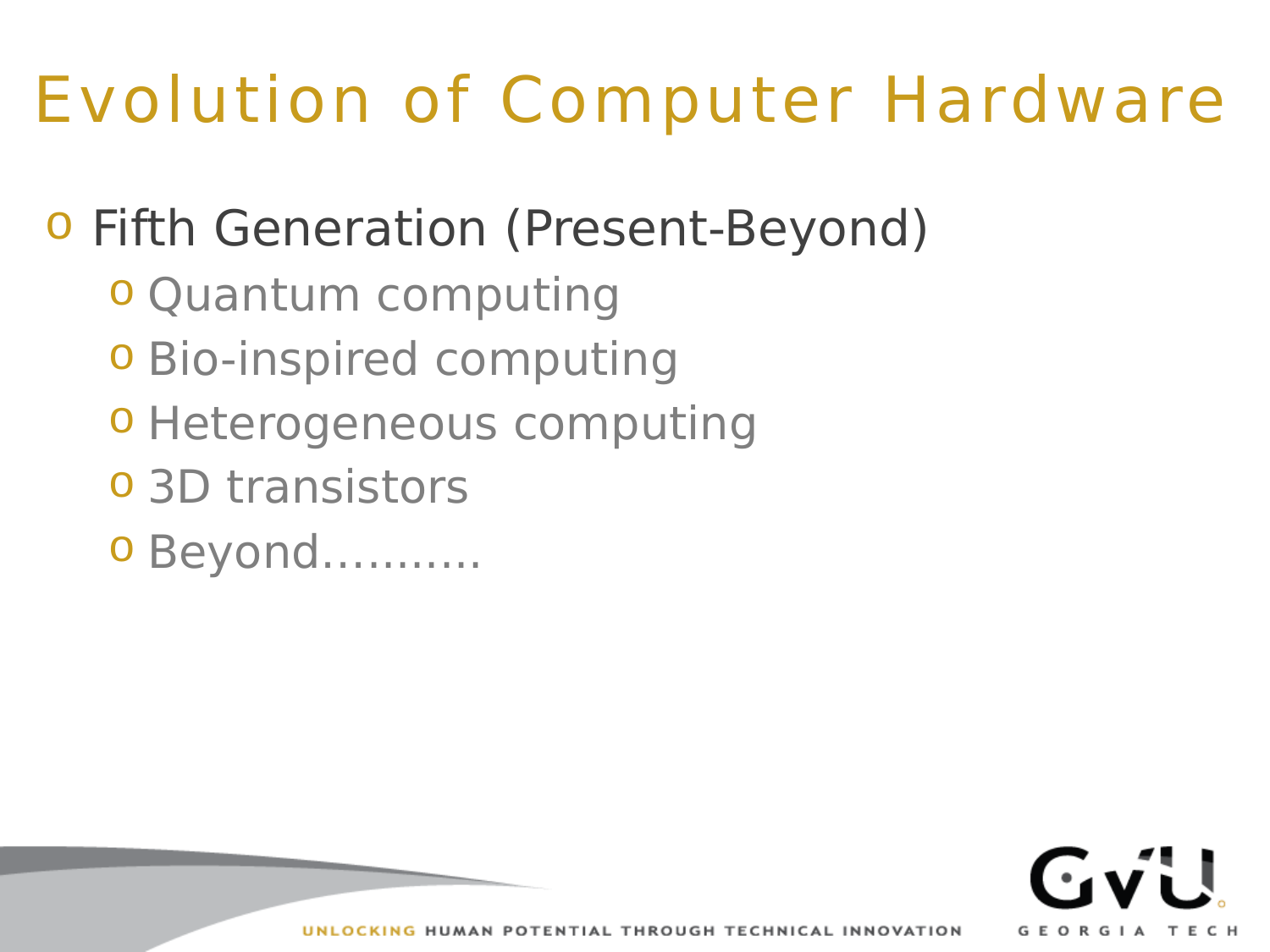

# Evolution of Computer Hardware
Fifth Generation (Present-Beyond)
Quantum computing
Bio-inspired computing
Heterogeneous computing
3D transistors
Beyond…........